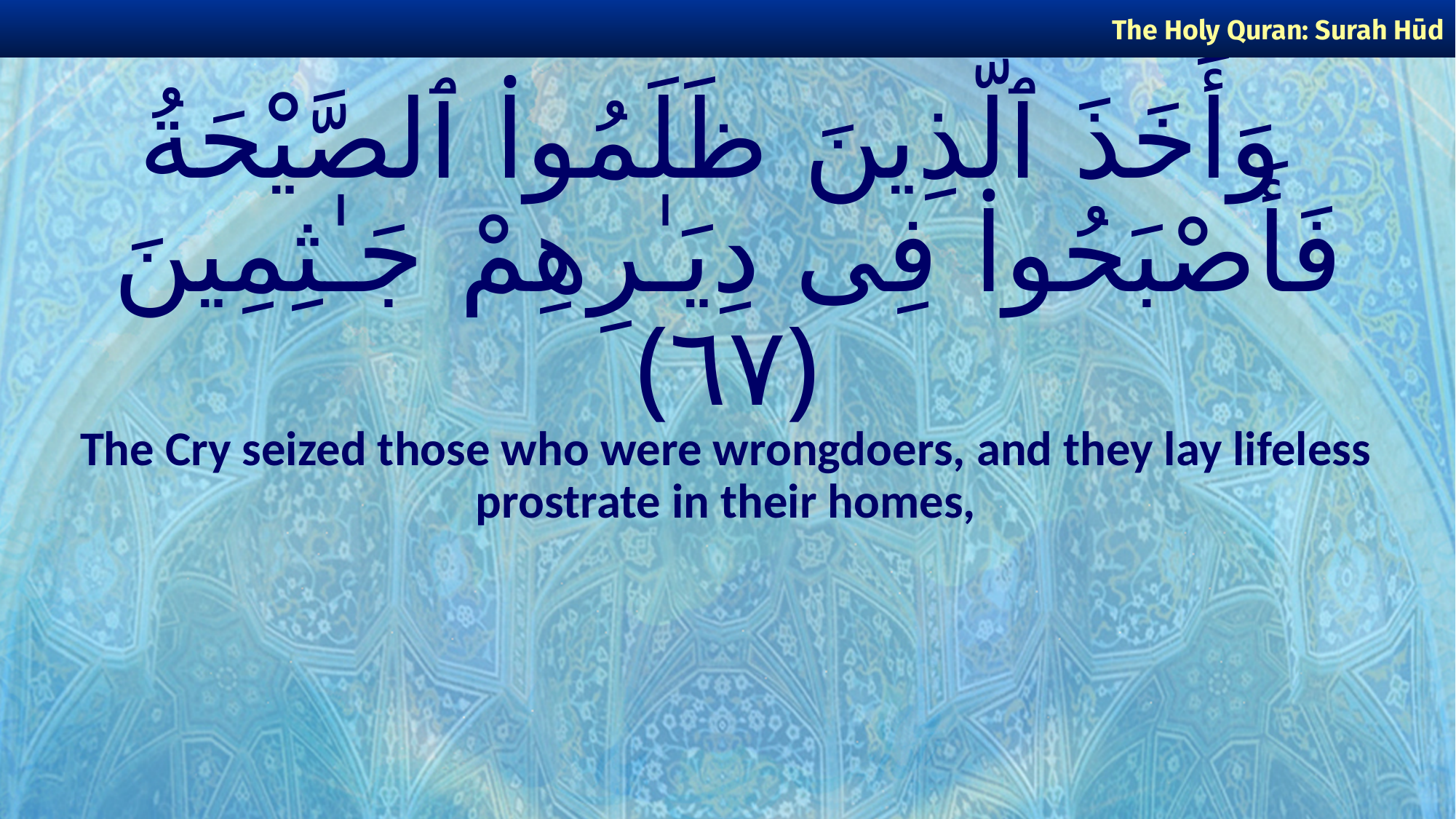

The Holy Quran: Surah Hūd
# وَأَخَذَ ٱلَّذِينَ ظَلَمُوا۟ ٱلصَّيْحَةُ فَأَصْبَحُوا۟ فِى دِيَـٰرِهِمْ جَـٰثِمِينَ ﴿٦٧﴾
The Cry seized those who were wrongdoers, and they lay lifeless prostrate in their homes,